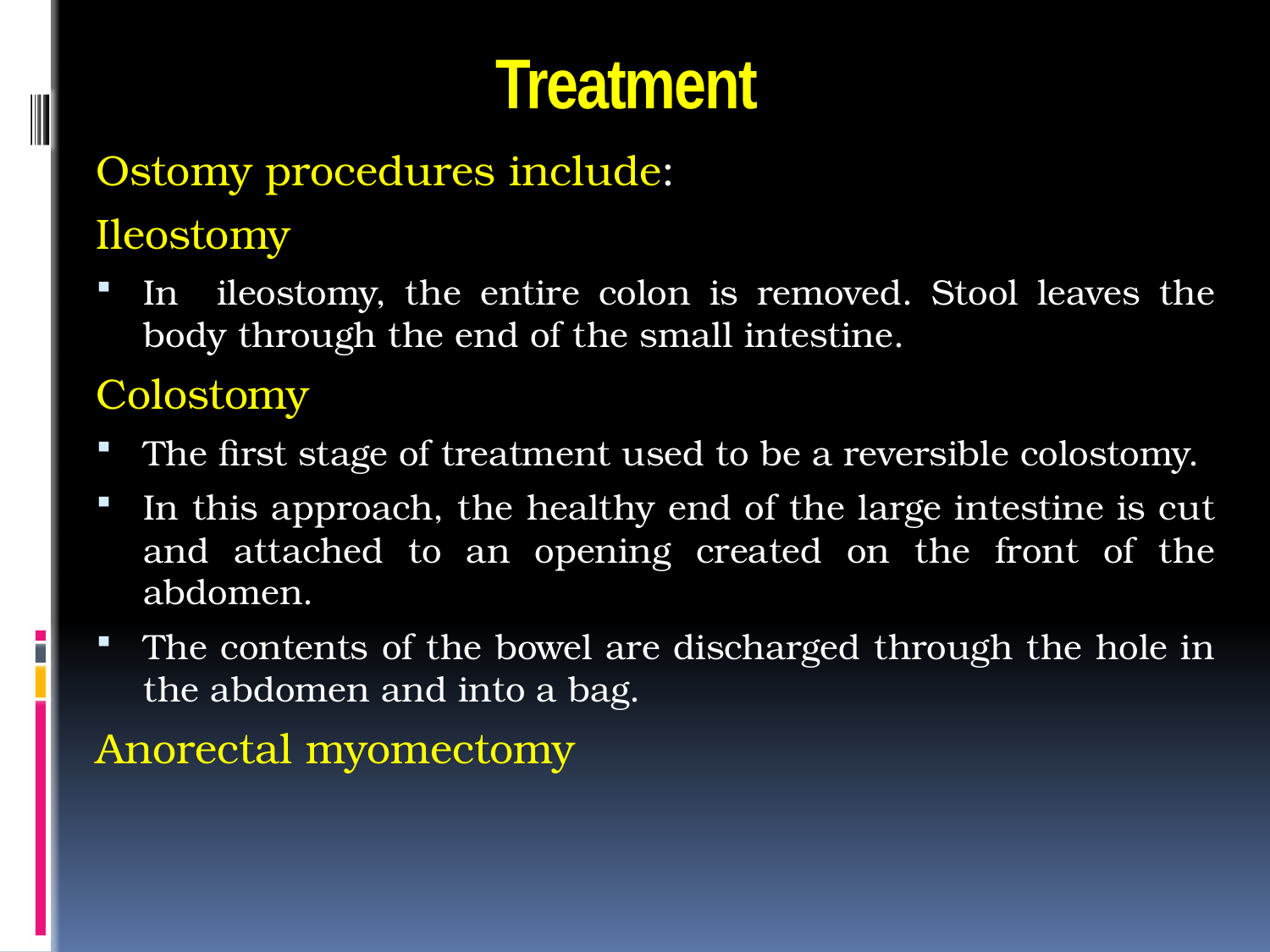

# Treatment
Ostomy procedures include:
Ileostomy
In  ileostomy, the entire colon is removed. Stool leaves the body through the end of the small intestine.
Colostomy
The first stage of treatment used to be a reversible colostomy.
In this approach, the healthy end of the large intestine is cut and attached to an opening created on the front of the abdomen.
The contents of the bowel are discharged through the hole in the abdomen and into a bag.
Anorectal myomectomy